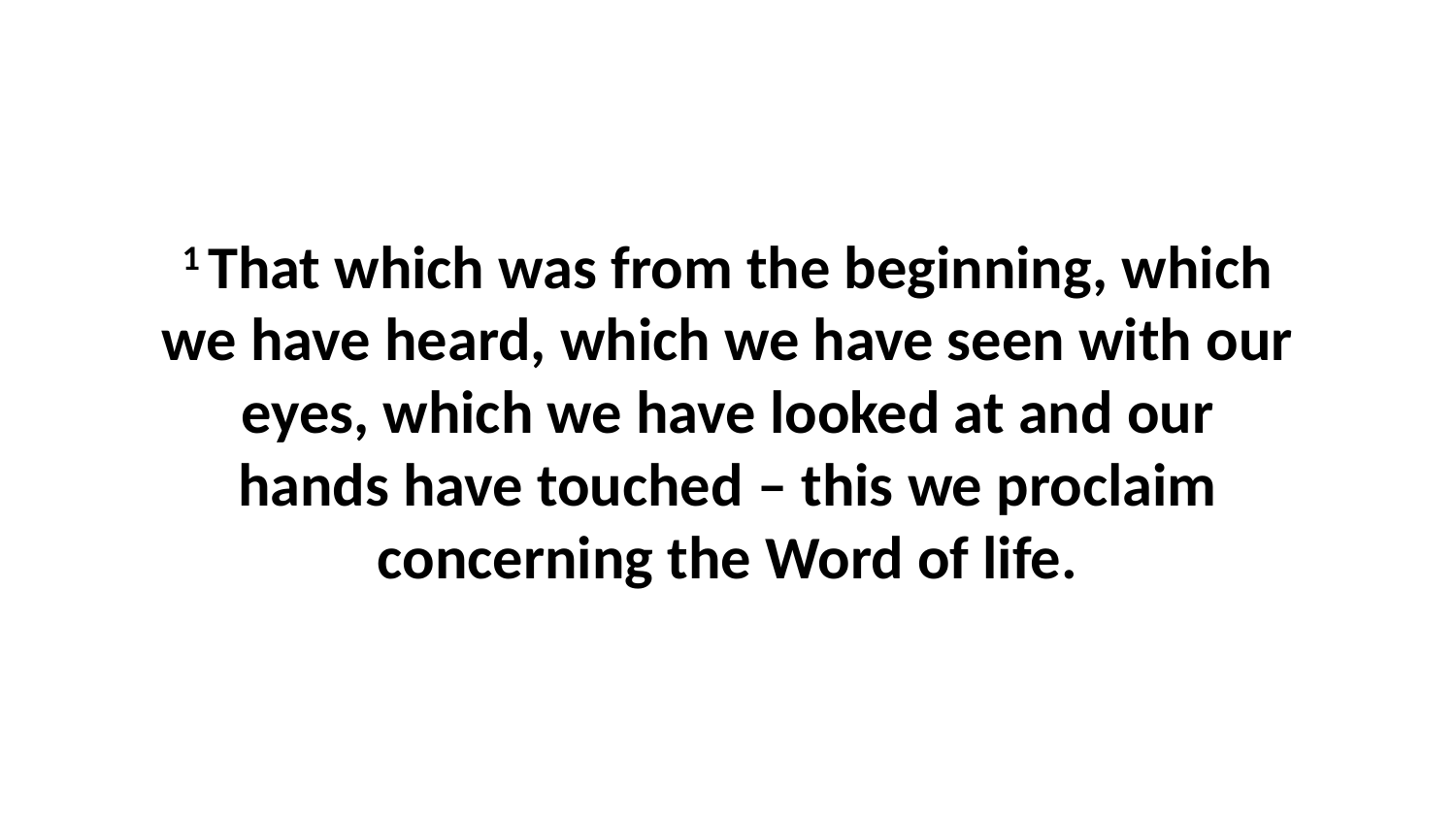

1 That which was from the beginning, which we have heard, which we have seen with our eyes, which we have looked at and our hands have touched – this we proclaim concerning the Word of life.